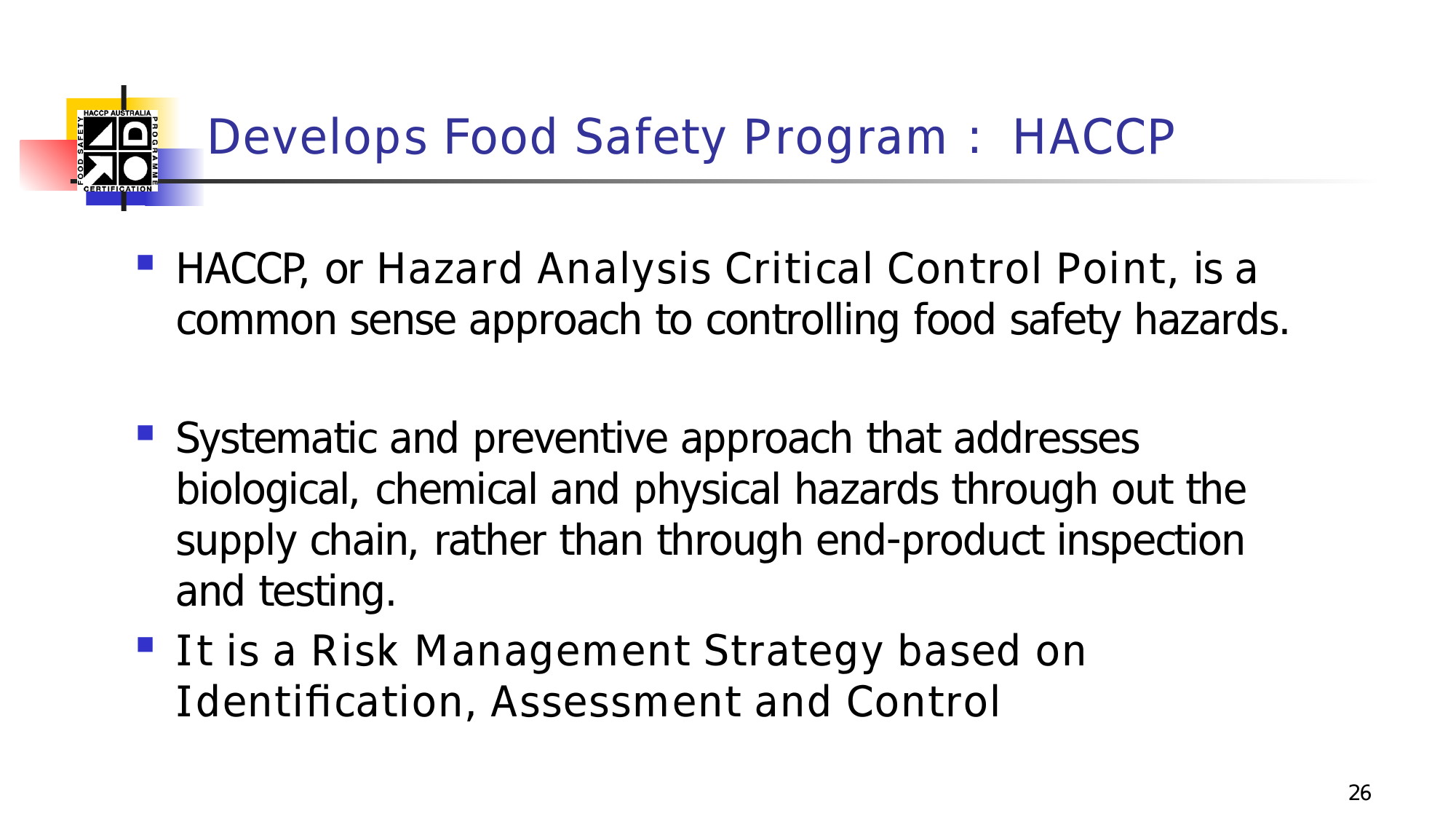

# Develops Food Safety Program :  HACCP
HACCP, or Hazard Analysis Critical Control Point, is a common sense approach to controlling food safety hazards.

Systematic and preventive approach that addresses biological, chemical and physical hazards through out the supply chain, rather than through end-product inspection and testing.
It is a Risk Management Strategy based on Identification, Assessment and Control

26